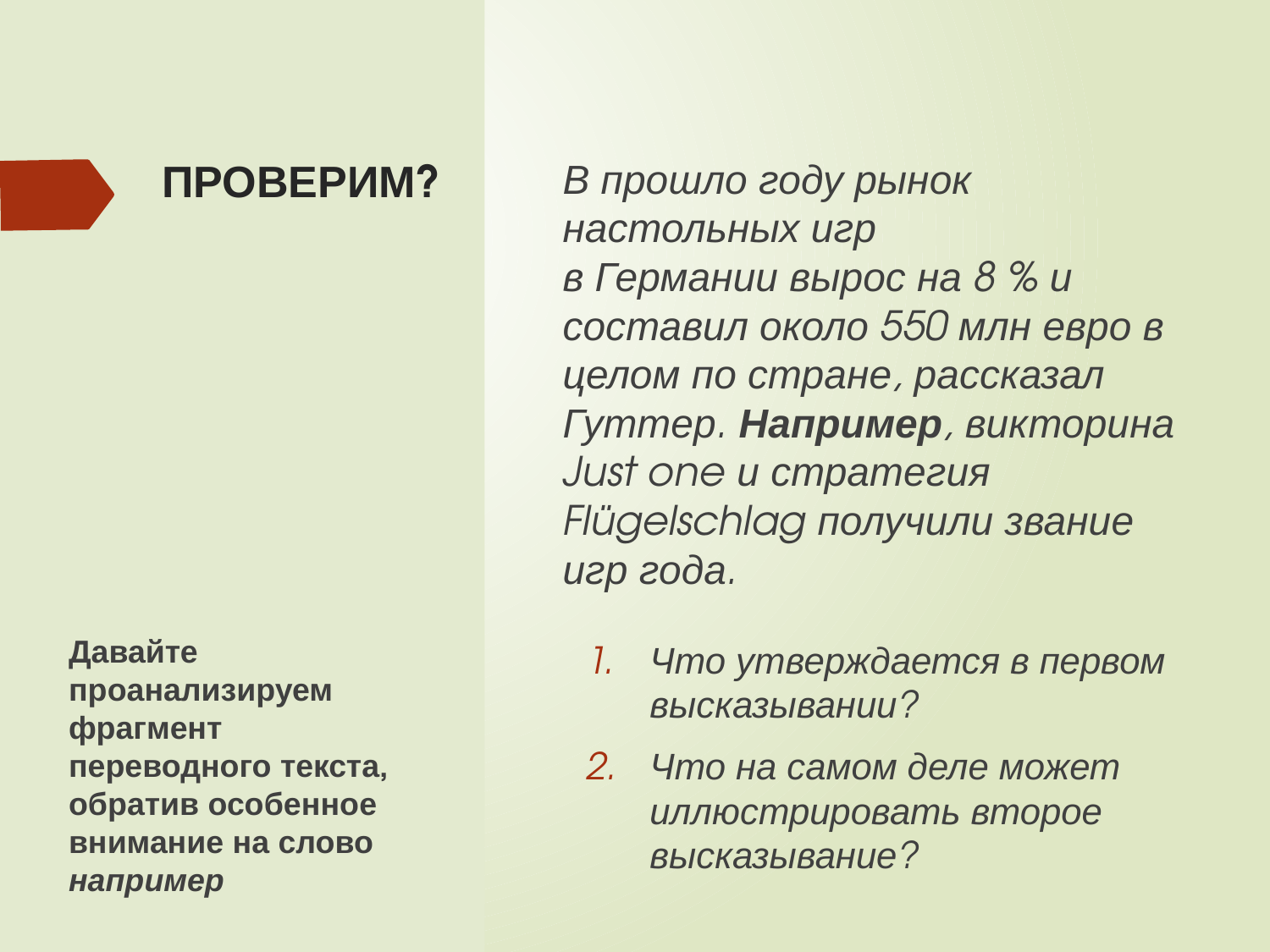

20
# ПРОВЕРИМ?
В прошло году рынок настольных игр
в Германии вырос на 8 % и составил около 550 млн евро в целом по стране, рассказал Гуттер. Например, викторина Just one и стратегия Flügelschlag получили звание игр года.

Давайте проанализируем фрагмент переводного текста, обратив особенное внимание на слово например
Что утверждается в первом высказывании?
Что на самом деле может иллюстрировать второе высказывание?